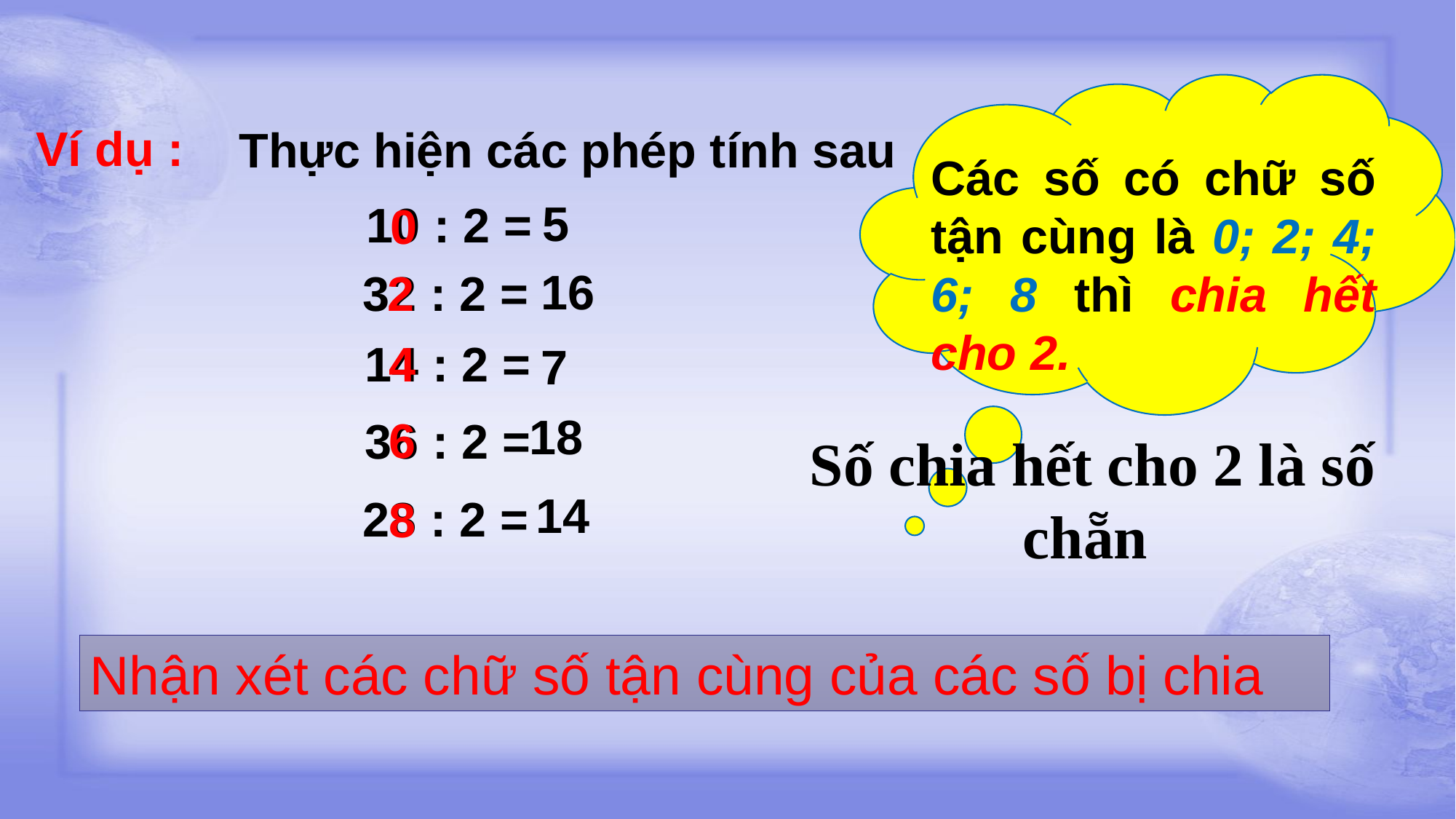

Các số có chữ số tận cùng là 0; 2; 4; 6; 8 thì chia hết cho 2.
Ví dụ :
Thực hiện các phép tính sau
10 : 2 =
32 : 2 =
14 : 2 =
36 : 2 =
28 : 2 =
5
0
16
2
4
7
18
6
Số chia hết cho 2 là số chẵn
14
8

Nhận xét các chữ số tận cùng của các số bị chia